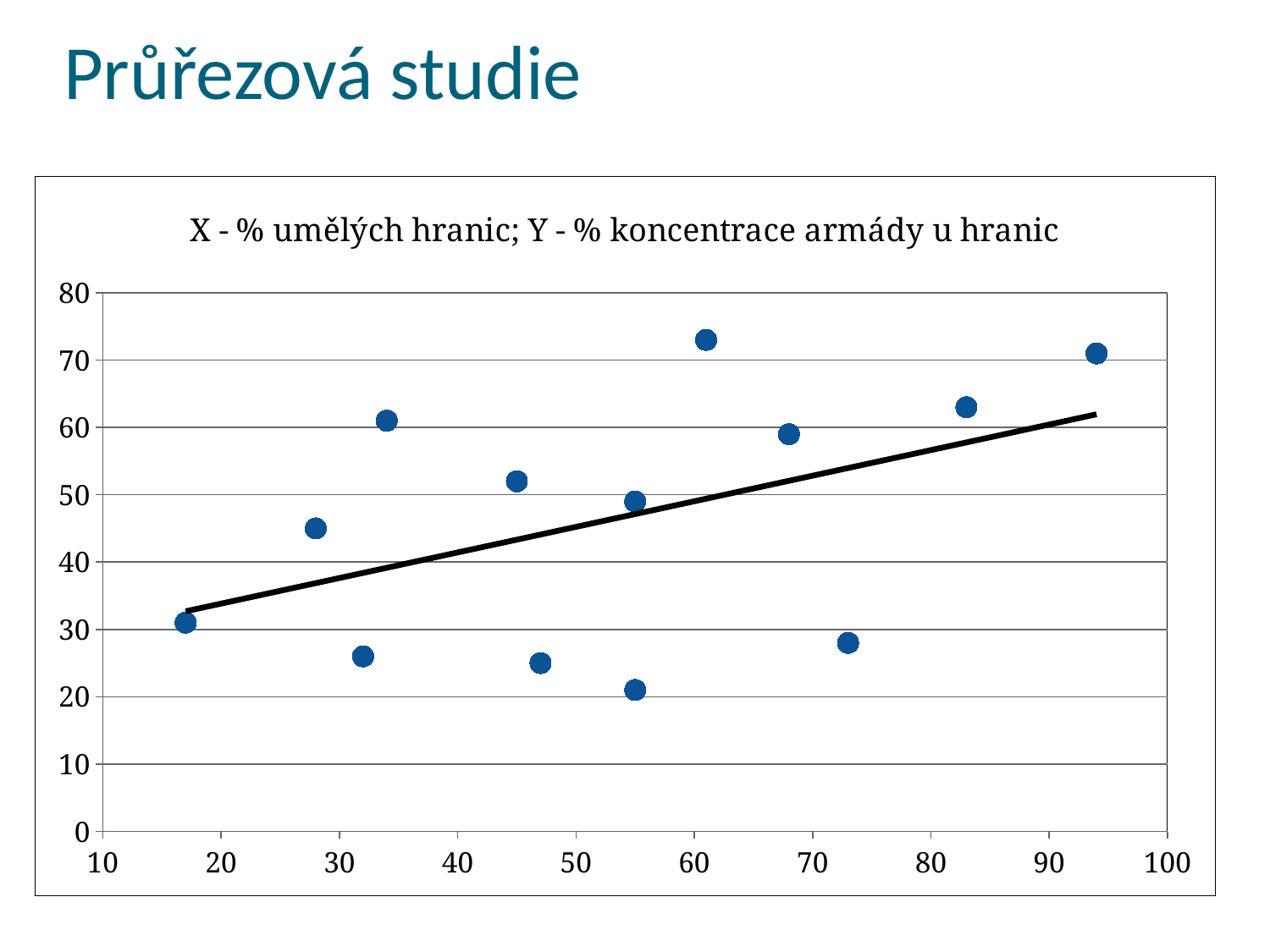

# Průřezová studie

### Chart: X - % umělých hranic; Y - % koncentrace armády u hranic

| Category | abc |
|---|---|